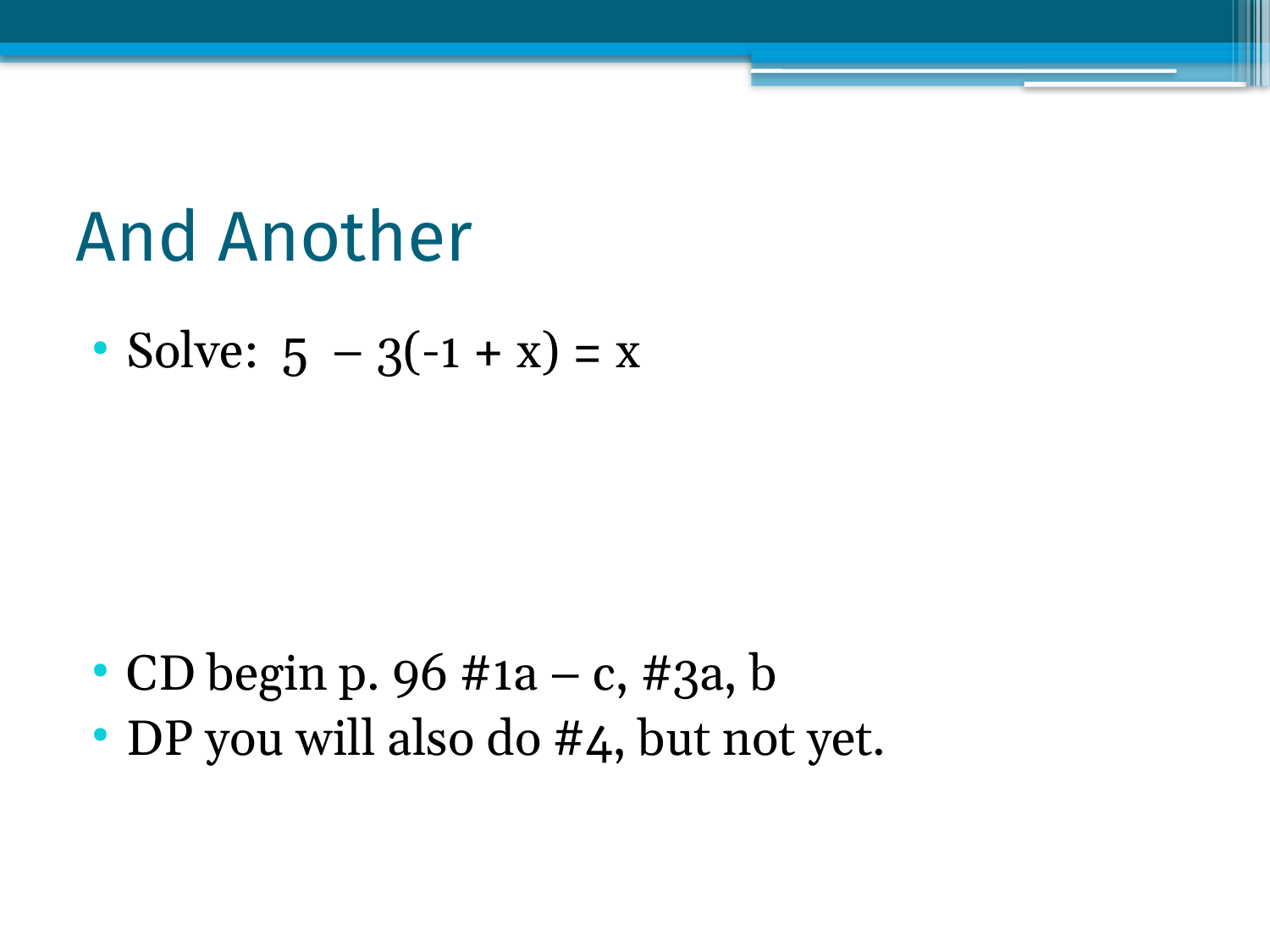

# And Another
Solve:  5  – 3(-1 + x) = x

CD begin p. 96 #1a – c, #3a, b
DP you will also do #4, but not yet.